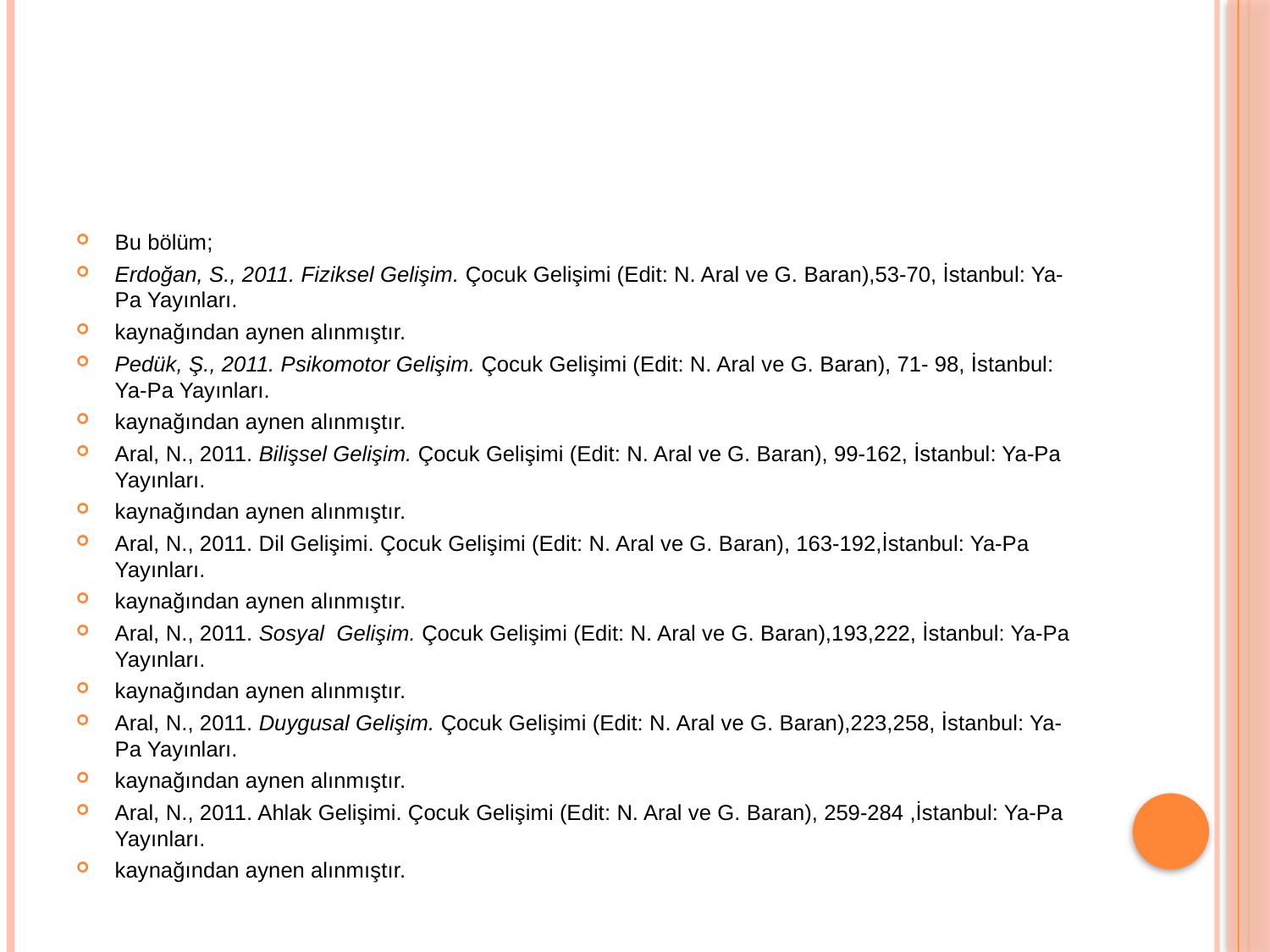

#
Bu bölüm;
Erdoğan, S., 2011. Fiziksel Gelişim. Çocuk Gelişimi (Edit: N. Aral ve G. Baran),53-70, İstanbul: Ya-Pa Yayınları.
kaynağından aynen alınmıştır.
Pedük, Ş., 2011. Psikomotor Gelişim. Çocuk Gelişimi (Edit: N. Aral ve G. Baran), 71- 98, İstanbul: Ya-Pa Yayınları.
kaynağından aynen alınmıştır.
Aral, N., 2011. Bilişsel Gelişim. Çocuk Gelişimi (Edit: N. Aral ve G. Baran), 99-162, İstanbul: Ya-Pa Yayınları.
kaynağından aynen alınmıştır.
Aral, N., 2011. Dil Gelişimi. Çocuk Gelişimi (Edit: N. Aral ve G. Baran), 163-192,İstanbul: Ya-Pa Yayınları.
kaynağından aynen alınmıştır.
Aral, N., 2011. Sosyal  Gelişim. Çocuk Gelişimi (Edit: N. Aral ve G. Baran),193,222, İstanbul: Ya-Pa Yayınları.
kaynağından aynen alınmıştır.
Aral, N., 2011. Duygusal Gelişim. Çocuk Gelişimi (Edit: N. Aral ve G. Baran),223,258, İstanbul: Ya-Pa Yayınları.
kaynağından aynen alınmıştır.
Aral, N., 2011. Ahlak Gelişimi. Çocuk Gelişimi (Edit: N. Aral ve G. Baran), 259-284 ,İstanbul: Ya-Pa Yayınları.
kaynağından aynen alınmıştır.